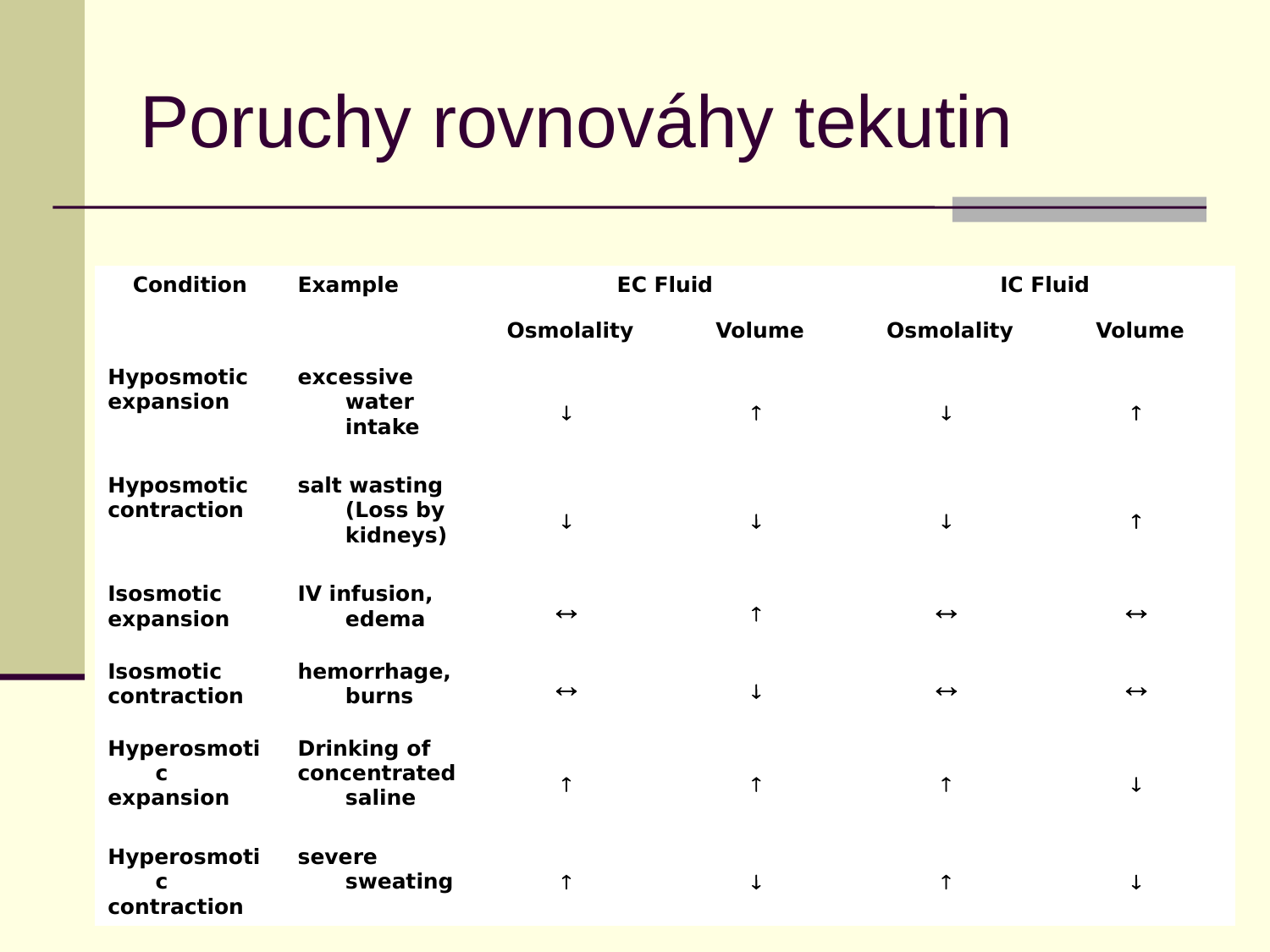

# Poruchy rovnováhy tekutin
| Condition | Example | EC Fluid |  | IC Fluid |  |
| --- | --- | --- | --- | --- | --- |
|  |  | Osmolality | Volume | Osmolality | Volume |
| Hyposmotic expansion | excessive water intake | ↓ | ­ | ↓ | ­ |
| Hyposmotic contraction | salt wasting (Loss by kidneys) | ↓ | ↓ | ↓ | ­ |
| Isosmotic expansion | IV infusion, edema | ↔ | ­ | ↔ | ↔ |
| Isosmotic contraction | hemorrhage, burns | ↔ | ↓ | ↔ | ↔ |
| Hyperosmotic expansion | Drinking of concentrated saline | ­ | ­ | ­ | ↓ |
| Hyperosmotic contraction | severe sweating | ­ | ↓ | ­ | ↓ |
28